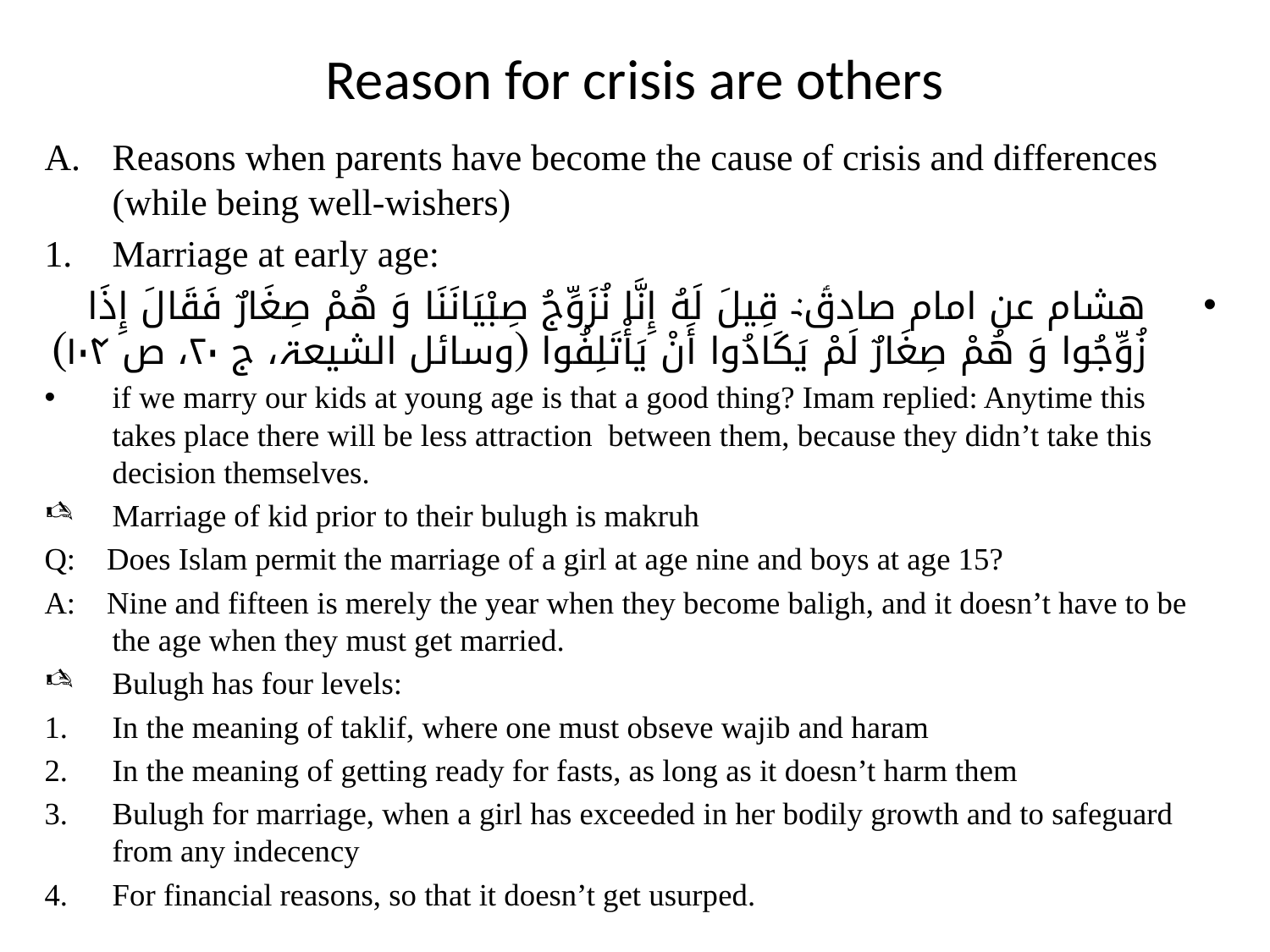

# Reason for crisis are others
Reasons when parents have become the cause of crisis and differences (while being well-wishers)
Marriage at early age:
ھشام عن امام صادقؑ: قِيلَ لَهُ إِنَّا نُزَوِّجُ صِبْيَانَنَا وَ هُمْ صِغَارٌ فَقَالَ إِذَا زُوِّجُوا وَ هُمْ صِغَارٌ لَمْ يَكَادُوا أَنْ يَأْتَلِفُوا (وسائل الشیعۃ، ج ۲۰، ص ۱۰۴)
if we marry our kids at young age is that a good thing? Imam replied: Anytime this takes place there will be less attraction  between them, because they didn’t take this decision themselves.
Marriage of kid prior to their bulugh is makruh
Q:    Does Islam permit the marriage of a girl at age nine and boys at age 15?
A:    Nine and fifteen is merely the year when they become baligh, and it doesn’t have to be the age when they must get married.
Bulugh has four levels:
In the meaning of taklif, where one must obseve wajib and haram
In the meaning of getting ready for fasts, as long as it doesn’t harm them
Bulugh for marriage, when a girl has exceeded in her bodily growth and to safeguard from any indecency
For financial reasons, so that it doesn’t get usurped.